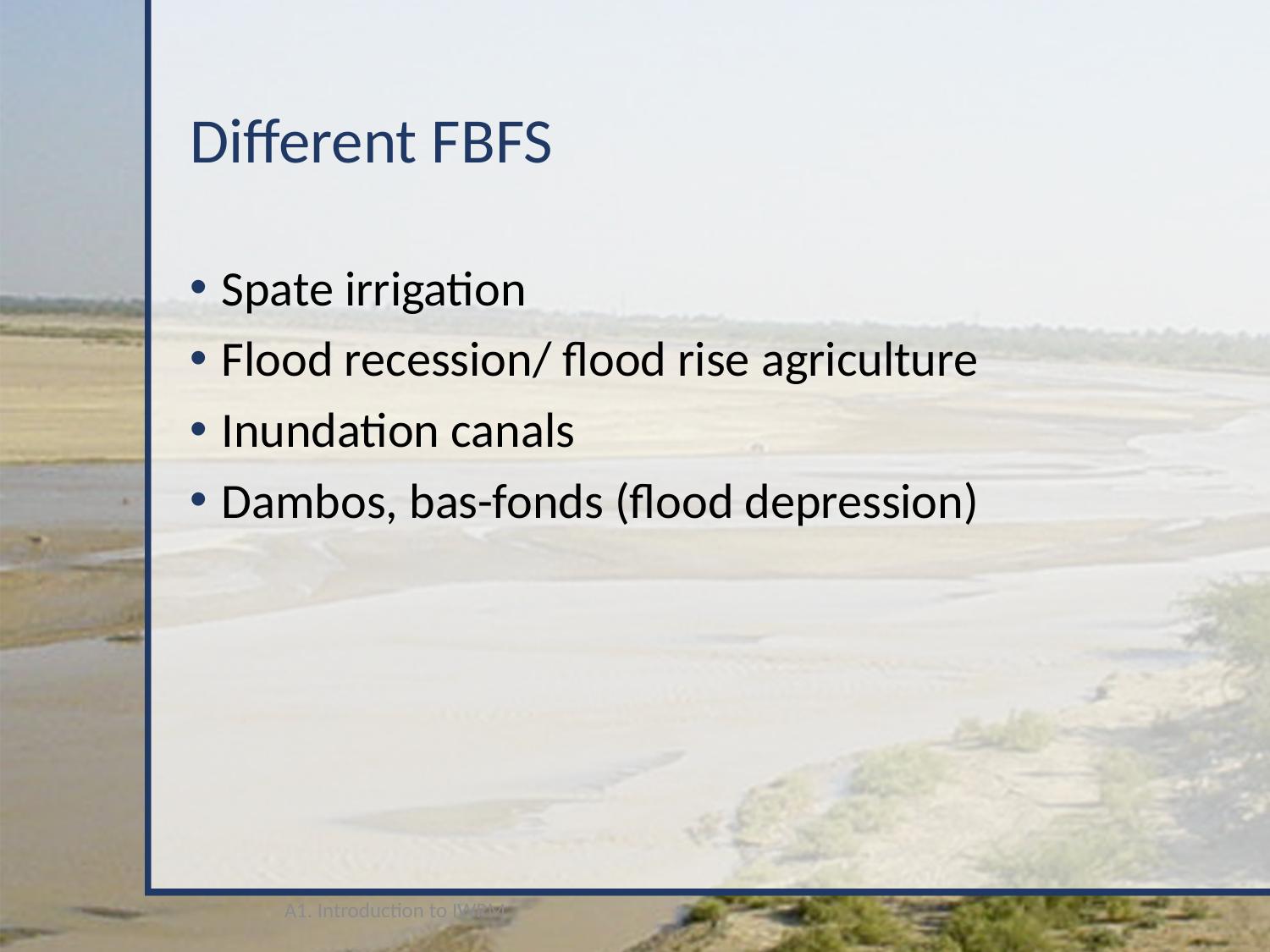

# Different FBFS
Spate irrigation
Flood recession/ flood rise agriculture
Inundation canals
Dambos, bas-fonds (flood depression)
A1. Introduction to IWRM